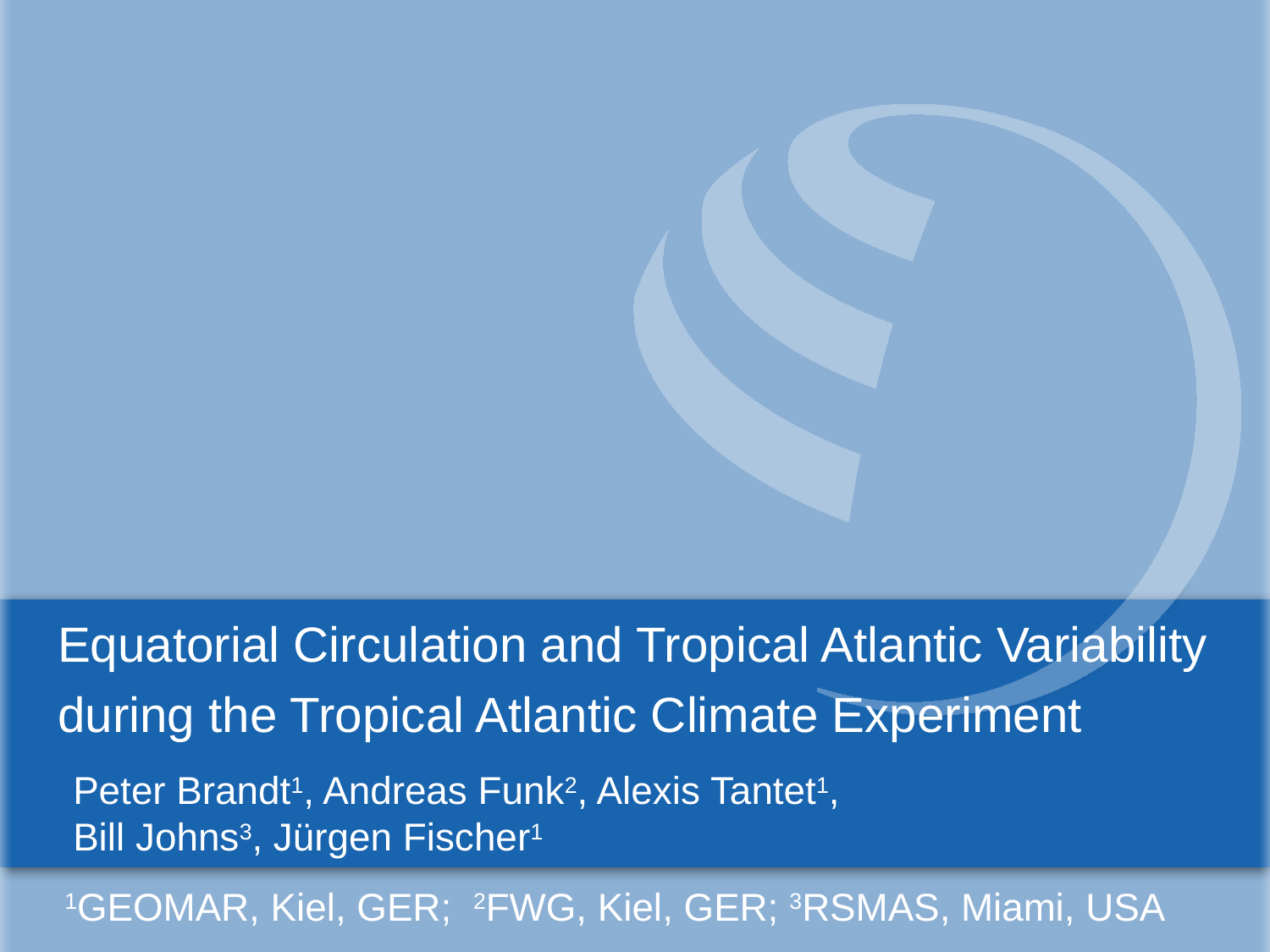

# Equatorial Circulation and Tropical Atlantic Variability during the Tropical Atlantic Climate Experiment
Peter Brandt1, Andreas Funk2, Alexis Tantet1,
Bill Johns3, Jürgen Fischer1
1GEOMAR, Kiel, GER;  2FWG, Kiel, GER; 3RSMAS, Miami, USA